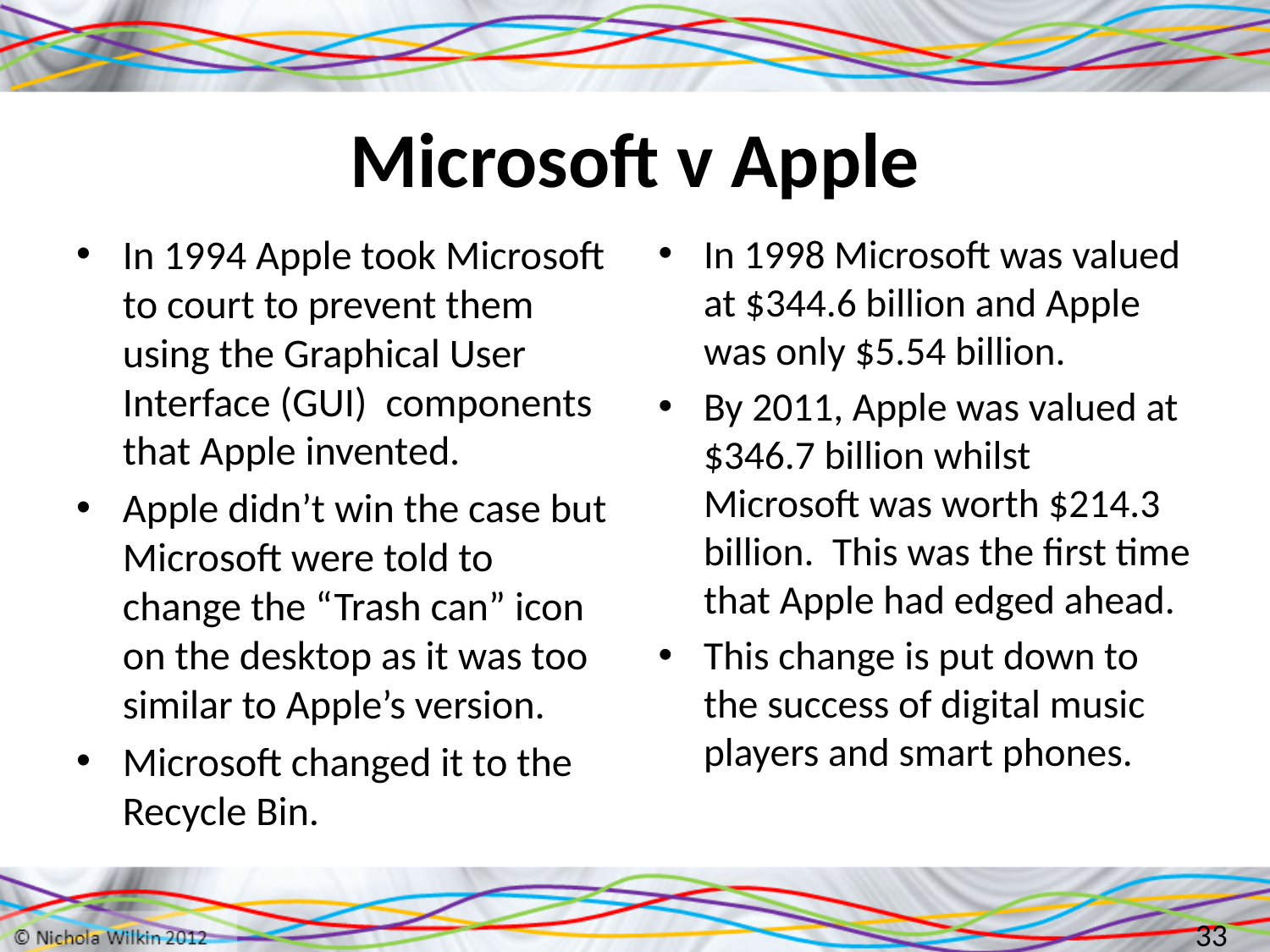

# Microsoft v Apple
In 1994 Apple took Microsoft to court to prevent them using the Graphical User Interface (GUI)  components that Apple invented.
Apple didn’t win the case but Microsoft were told to change the “Trash can” icon on the desktop as it was too similar to Apple’s version.
Microsoft changed it to the Recycle Bin.
In 1998 Microsoft was valued at $344.6 billion and Apple was only $5.54 billion.
By 2011, Apple was valued at $346.7 billion whilst Microsoft was worth $214.3 billion.  This was the first time that Apple had edged ahead.
This change is put down to the success of digital music players and smart phones.
33